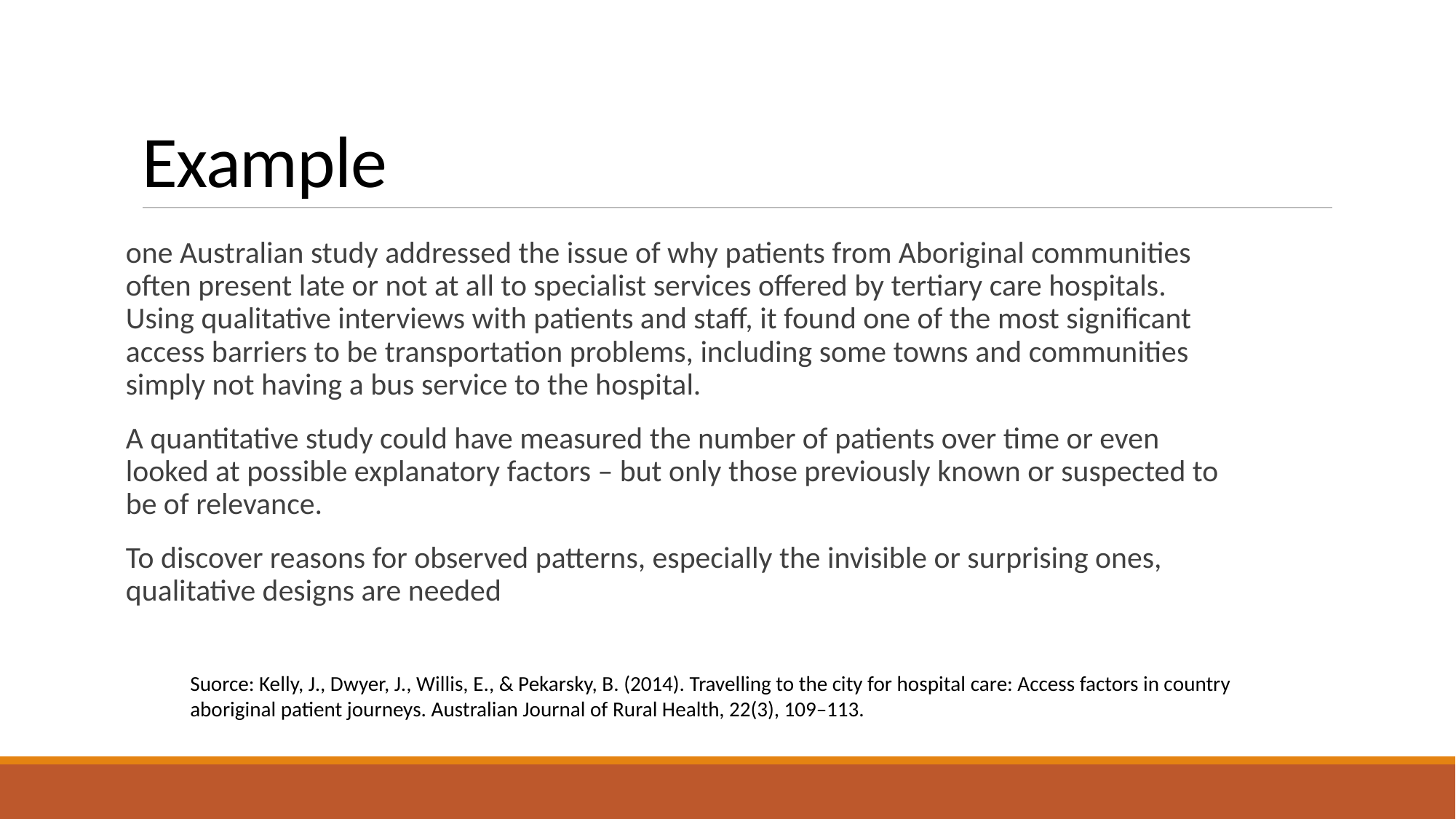

# Example
one Australian study addressed the issue of why patients from Aboriginal communities often present late or not at all to specialist services offered by tertiary care hospitals. Using qualitative interviews with patients and staff, it found one of the most significant access barriers to be transportation problems, including some towns and communities simply not having a bus service to the hospital.
A quantitative study could have measured the number of patients over time or even looked at possible explanatory factors – but only those previously known or suspected to be of relevance.
To discover reasons for observed patterns, especially the invisible or surprising ones, qualitative designs are needed
Suorce: Kelly, J., Dwyer, J., Willis, E., & Pekarsky, B. (2014). Travelling to the city for hospital care: Access factors in country aboriginal patient journeys. Australian Journal of Rural Health, 22(3), 109–113.